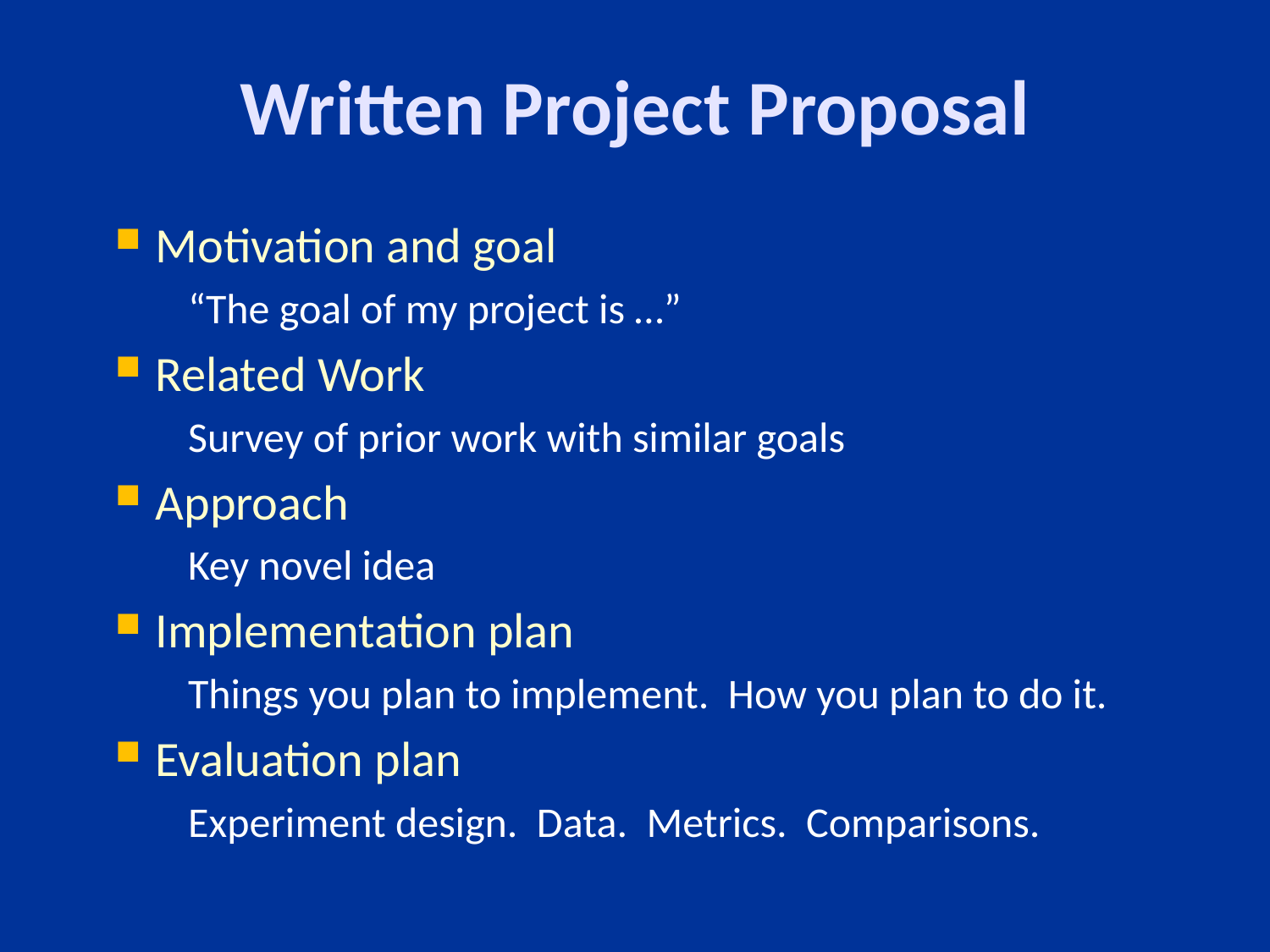

# Written Project Proposal
Motivation and goal
“The goal of my project is …”
Related Work
Survey of prior work with similar goals
Approach
Key novel idea
Implementation plan
Things you plan to implement.  How you plan to do it.
Evaluation plan
Experiment design.  Data.  Metrics.  Comparisons.